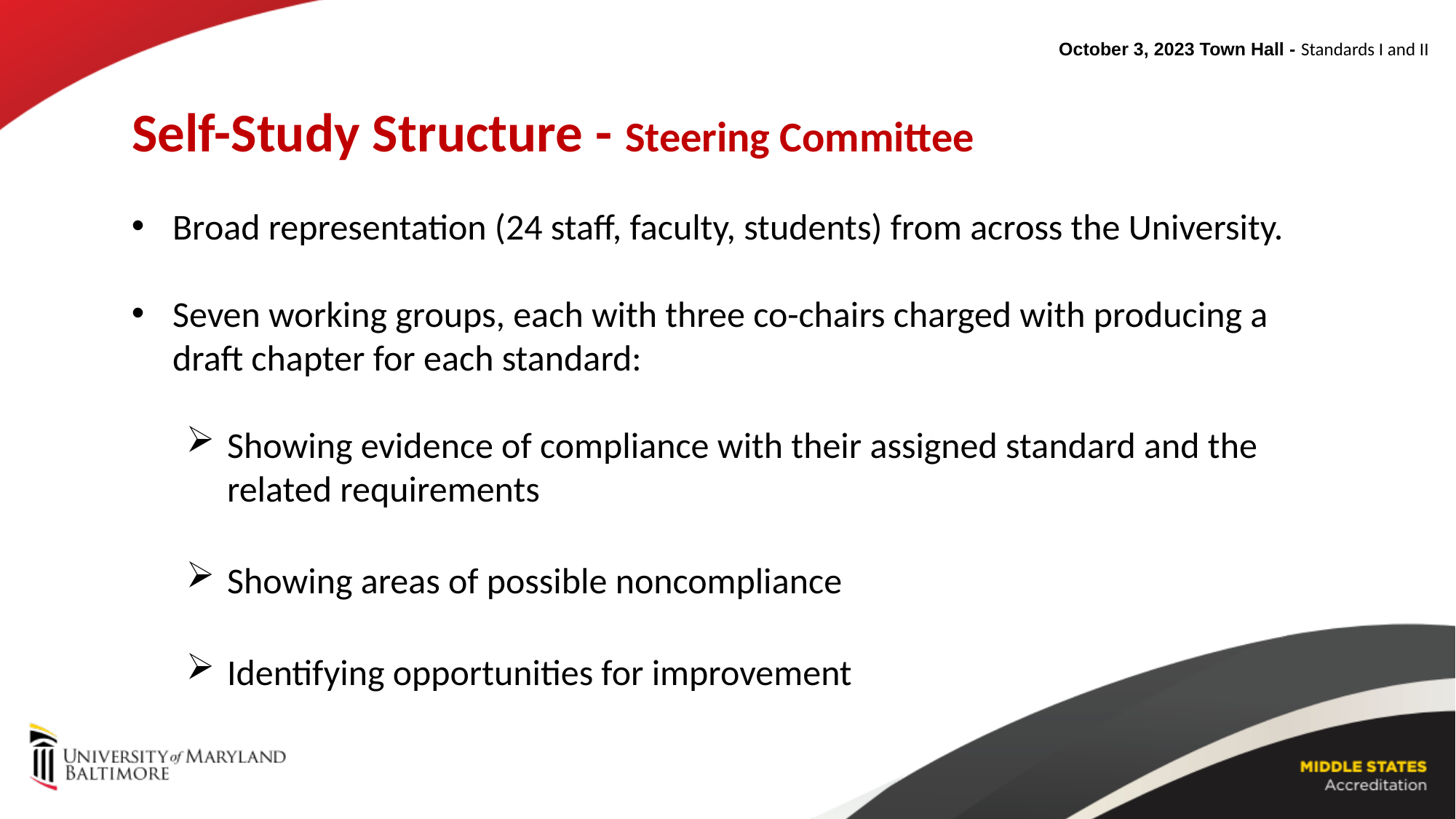

October 3, 2023 Town Hall - Standards I and II
Self-Study Structure - Steering Committee

Broad representation (24 staff, faculty, students) from across the University.

Seven working groups, each with three co-chairs charged with producing a draft chapter for each standard:
Showing evidence of compliance with their assigned standard and the related requirements
Showing areas of possible noncompliance
Identifying opportunities for improvement